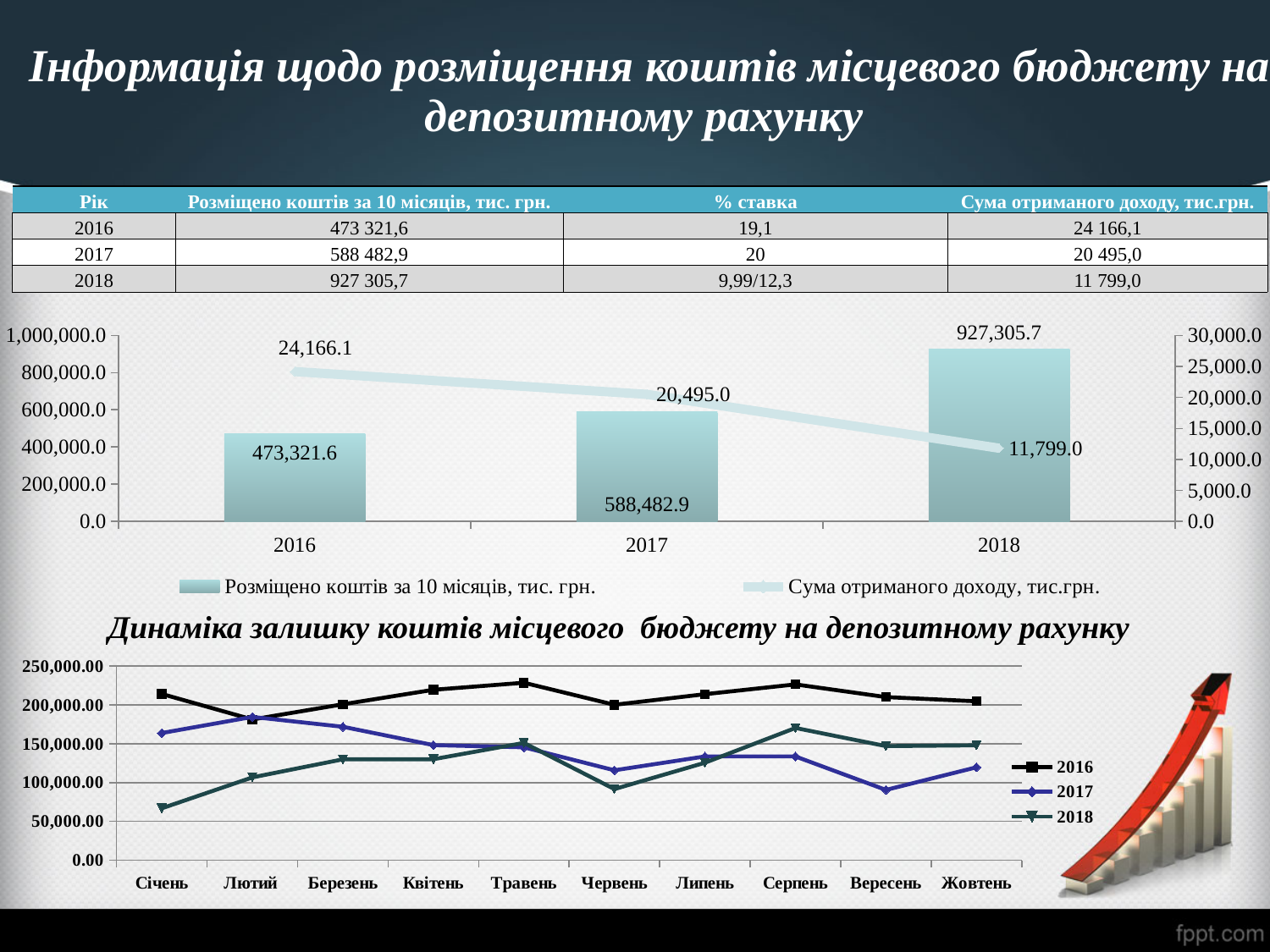

Інформація щодо розміщення коштів місцевого бюджету на депозитному рахунку
| Рік | Розміщено коштів за 10 місяців, тис. грн. | % ставка | Сума отриманого доходу, тис.грн. |
| --- | --- | --- | --- |
| 2016 | 473 321,6 | 19,1 | 24 166,1 |
| 2017 | 588 482,9 | 20 | 20 495,0 |
| 2018 | 927 305,7 | 9,99/12,3 | 11 799,0 |

### Chart

| Category | Розміщено коштів за 10 місяців, тис. грн. | Сума отриманого доходу, тис.грн. |
|---|---|---|
| 2016 | 473321.6 | 24166.1 |
| 2017 | 588482.9 | 20495.0 |
| 2018 | 927305.7000000001 | 11799.02 |
Динаміка залишку коштів місцевого  бюджету на депозитному рахунку

### Chart

| Category | 2016 | 2017 | 2018 |
|---|---|---|---|
| Січень | 214000.0 | 163784.2 | 66840.15 |
| Лютий  | 181225.9 | 184512.6 | 106650.62087 |
| Березень | 200739.5 | 171816.6 | 129929.10395 |
| Квітень | 219408.4 | 148211.9 | 130075.64 |
| Травень | 228484.9 | 145405.4 | 151068.18 |
| Червень | 200142.0 | 115781.7 | 91632.16 |
| Липень | 213770.7 | 133603.0 | 125485.6 |
| Серпень | 226360.3 | 133607.1 | 170278.4 |
| Вересень | 210031.9 | 90532.8 | 146908.6823 |
| Жовтень | 204632.6 | 119639.5 | 147963.80533 |